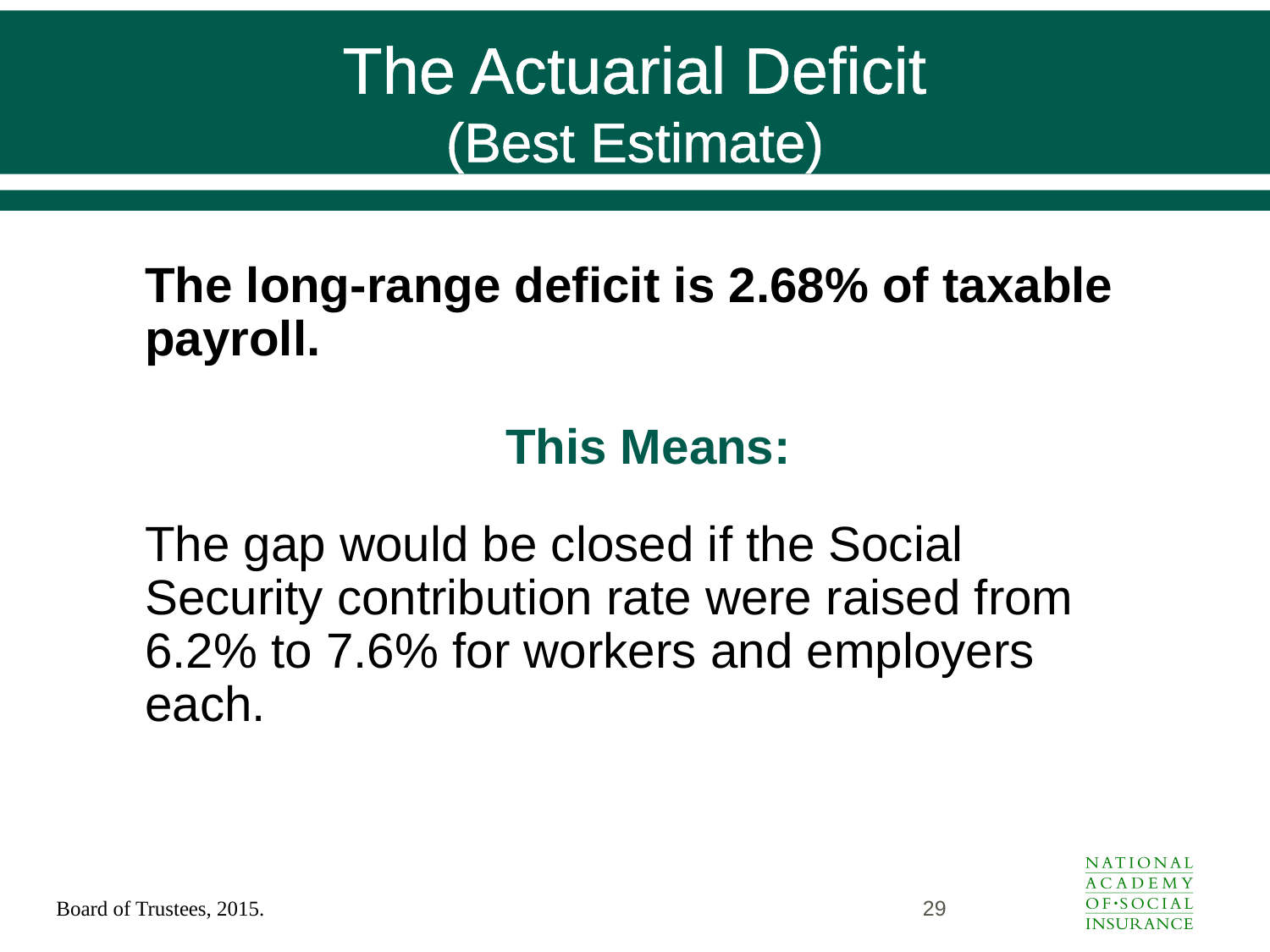

# The Actuarial Deficit (Best Estimate)
The long-range deficit is 2.68% of taxable payroll.

This Means:

The gap would be closed if the Social Security contribution rate were raised from 6.2% to 7.6% for workers and employers each.
29
Board of Trustees, 2015.